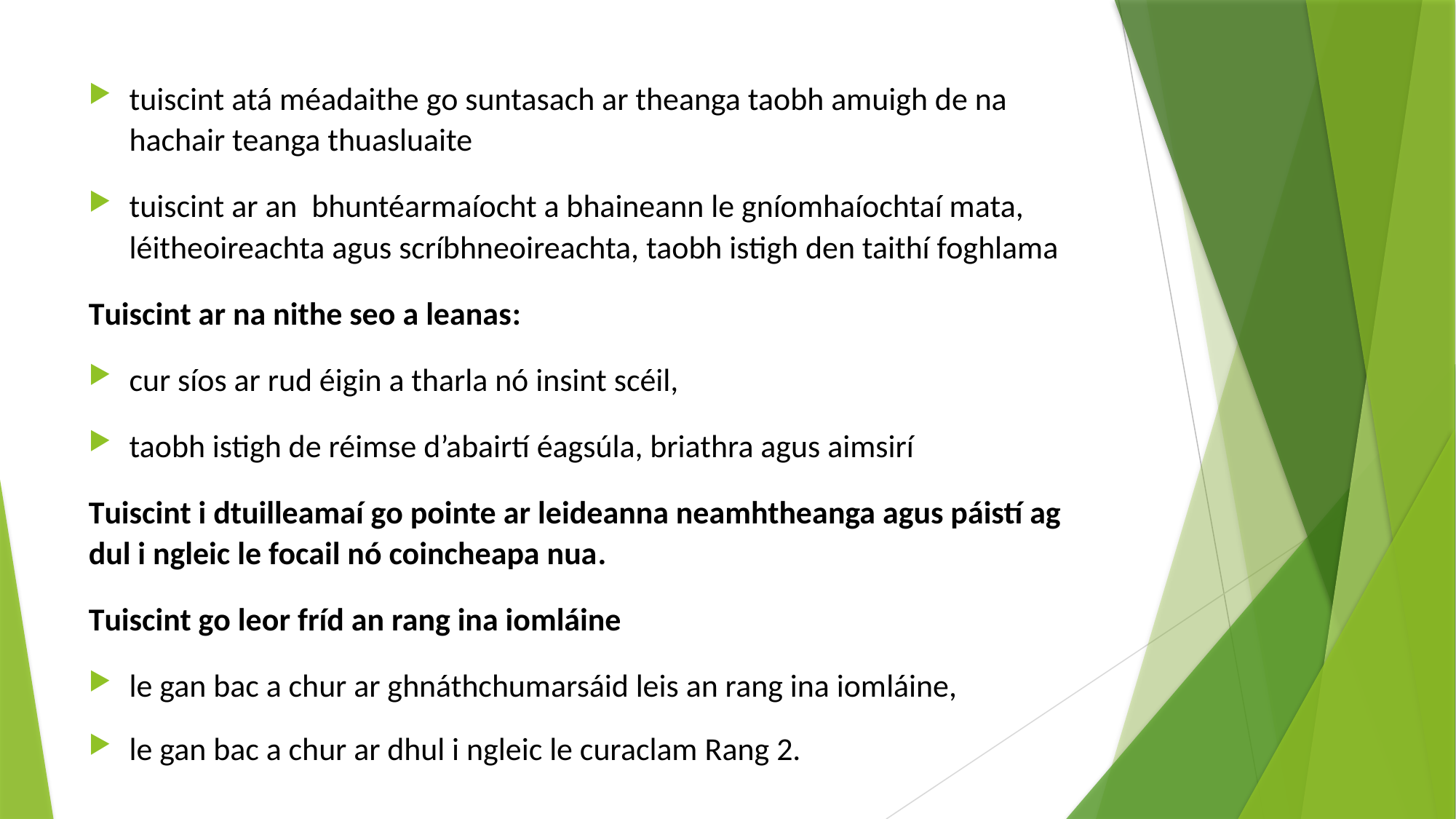

tuiscint atá méadaithe go suntasach ar theanga taobh amuigh de na hachair teanga thuasluaite
tuiscint ar an  bhuntéarmaíocht a bhaineann le gníomhaíochtaí mata, léitheoireachta agus scríbhneoireachta, taobh istigh den taithí foghlama
Tuiscint ar na nithe seo a leanas:
cur síos ar rud éigin a tharla nó insint scéil,
taobh istigh de réimse d’abairtí éagsúla, briathra agus aimsirí
Tuiscint i dtuilleamaí go pointe ar leideanna neamhtheanga agus páistí ag dul i ngleic le focail nó coincheapa nua.
Tuiscint go leor fríd an rang ina iomláine
le gan bac a chur ar ghnáthchumarsáid leis an rang ina iomláine,
le gan bac a chur ar dhul i ngleic le curaclam Rang 2.